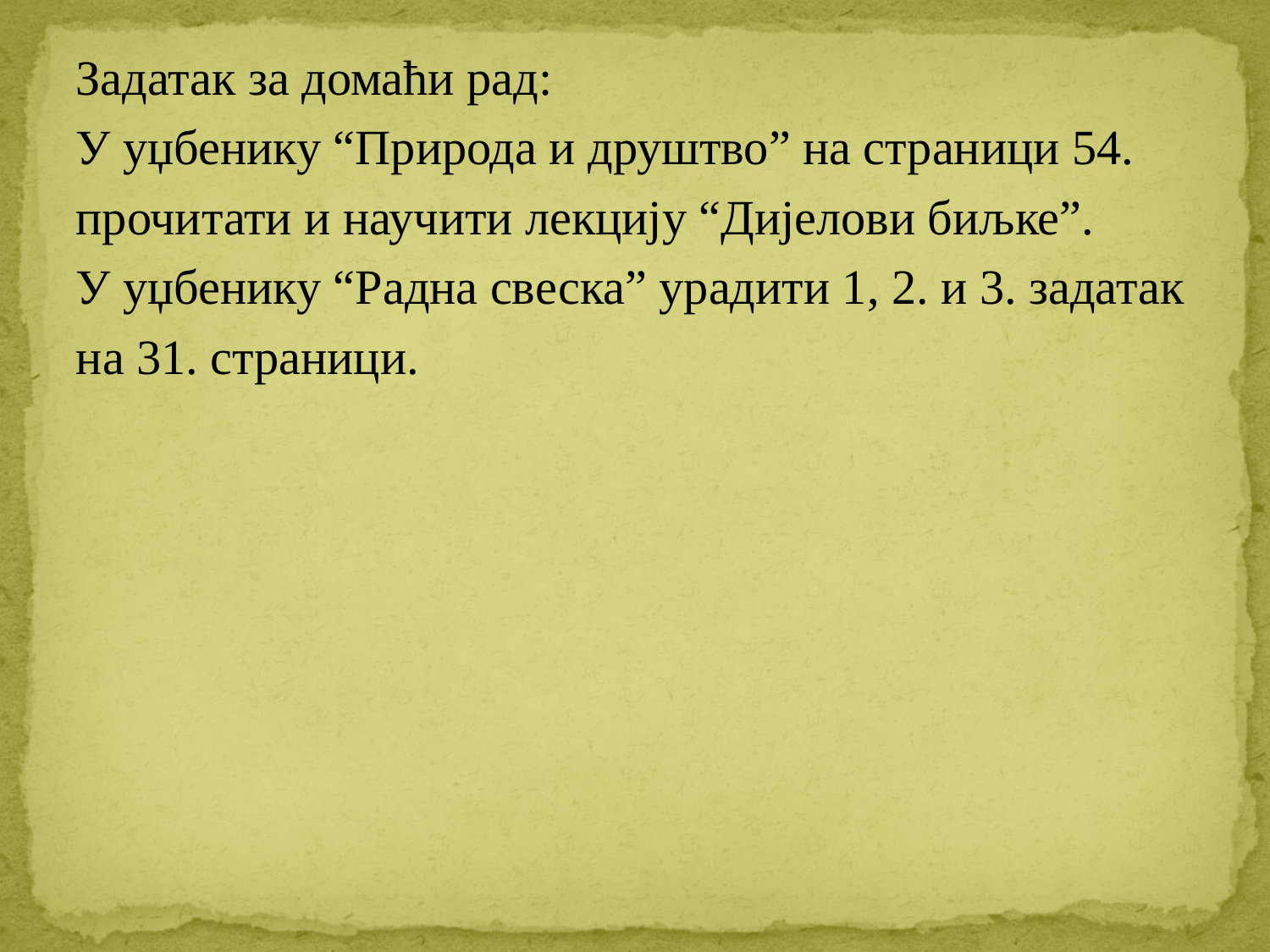

Задатак за домаћи рад:
У уџбенику “Природа и друштво” на страници 54.
прочитати и научити лекцију “Дијелови биљке”.
У уџбенику “Радна свеска” урадити 1, 2. и 3. задатак
на 31. страници.